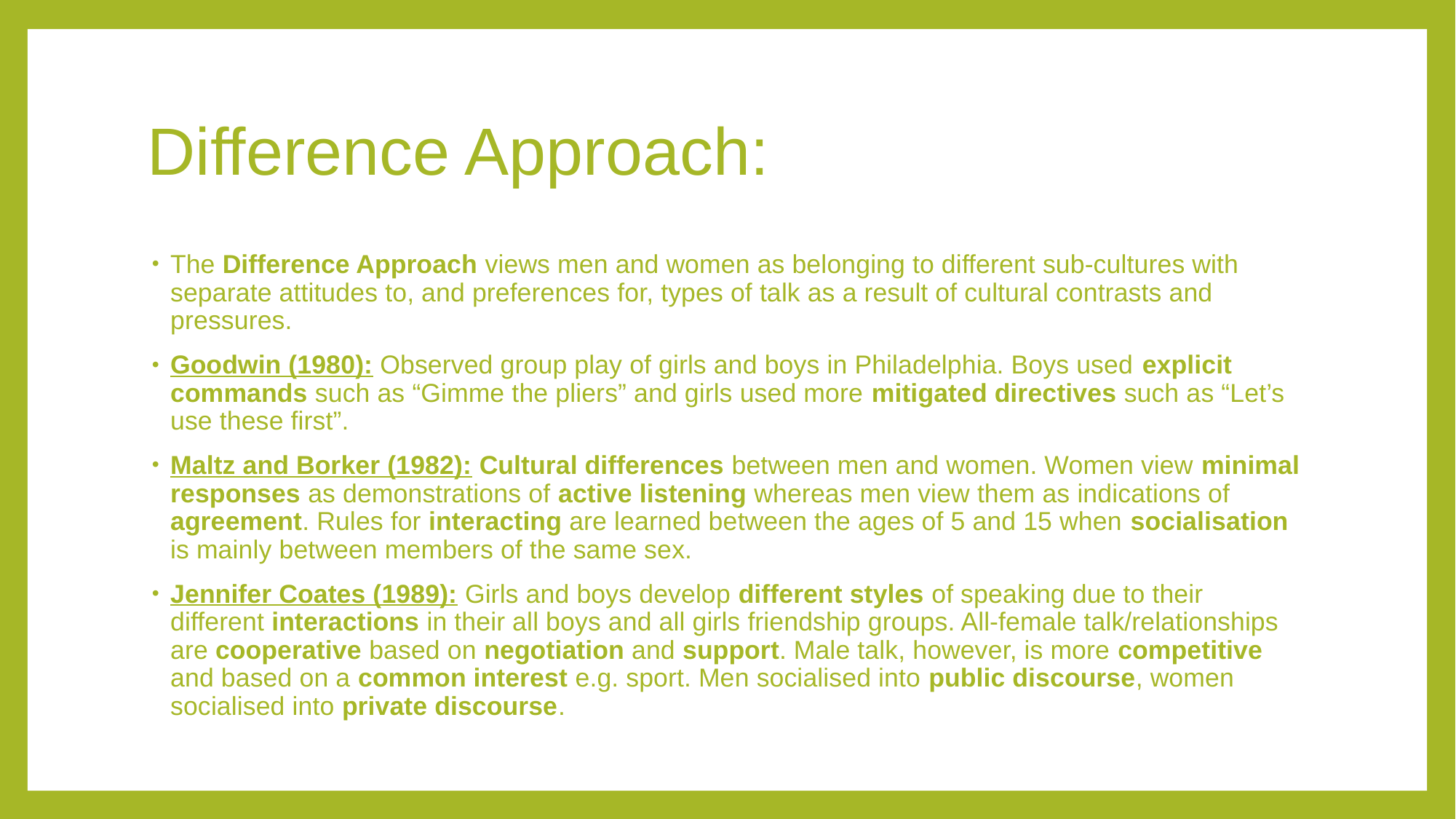

# Difference Approach:
The Difference Approach views men and women as belonging to different sub-cultures with separate attitudes to, and preferences for, types of talk as a result of cultural contrasts and pressures.
Goodwin (1980): Observed group play of girls and boys in Philadelphia. Boys used explicit commands such as “Gimme the pliers” and girls used more mitigated directives such as “Let’s use these first”.
Maltz and Borker (1982): Cultural differences between men and women. Women view minimal responses as demonstrations of active listening whereas men view them as indications of agreement. Rules for interacting are learned between the ages of 5 and 15 when socialisation is mainly between members of the same sex.
Jennifer Coates (1989): Girls and boys develop different styles of speaking due to their different interactions in their all boys and all girls friendship groups. All-female talk/relationships are cooperative based on negotiation and support. Male talk, however, is more competitive and based on a common interest e.g. sport. Men socialised into public discourse, women socialised into private discourse.